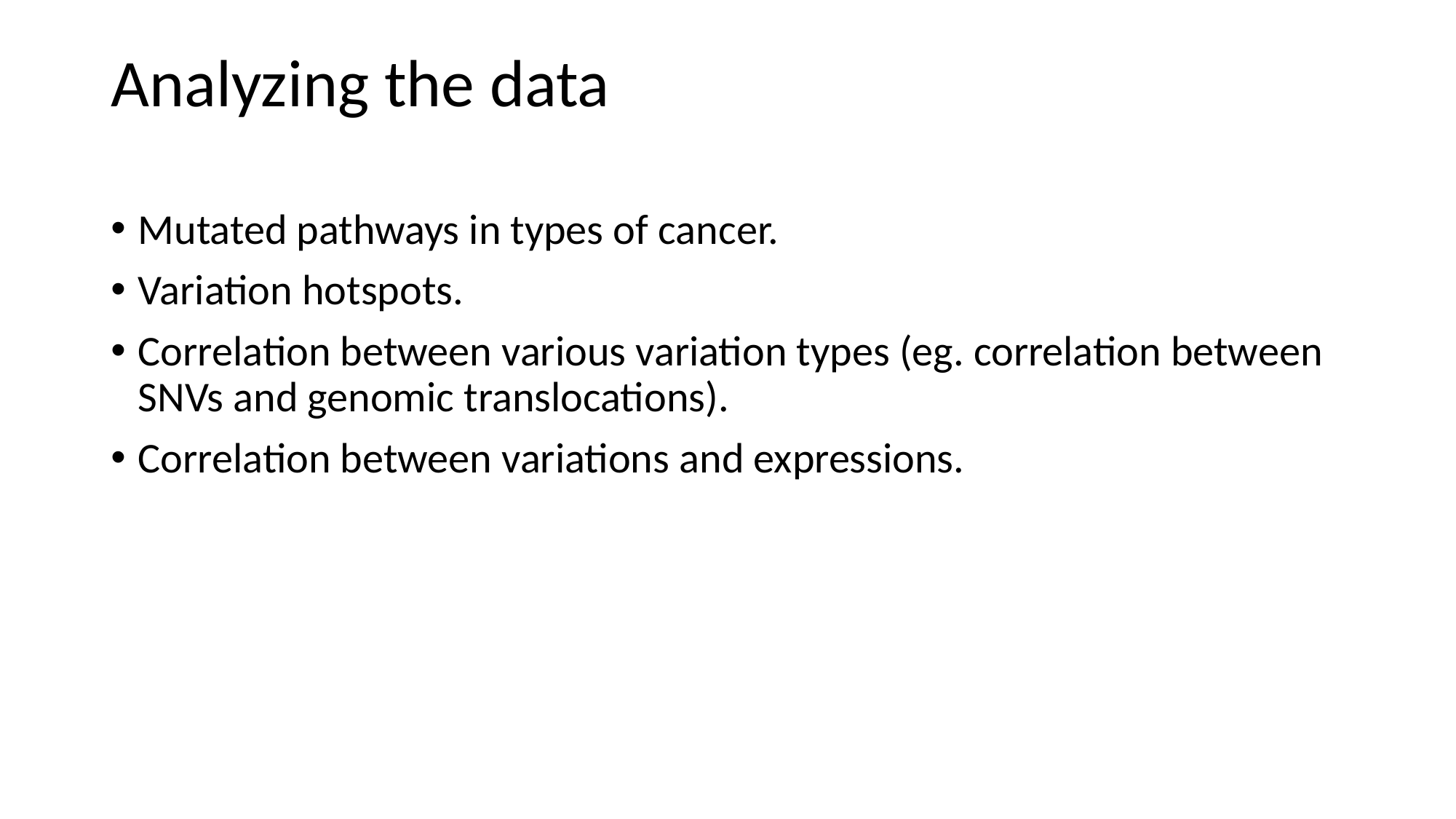

# Analyzing the data
Mutated pathways in types of cancer.
Variation hotspots.
Correlation between various variation types (eg. correlation between SNVs and genomic translocations).
Correlation between variations and expressions.